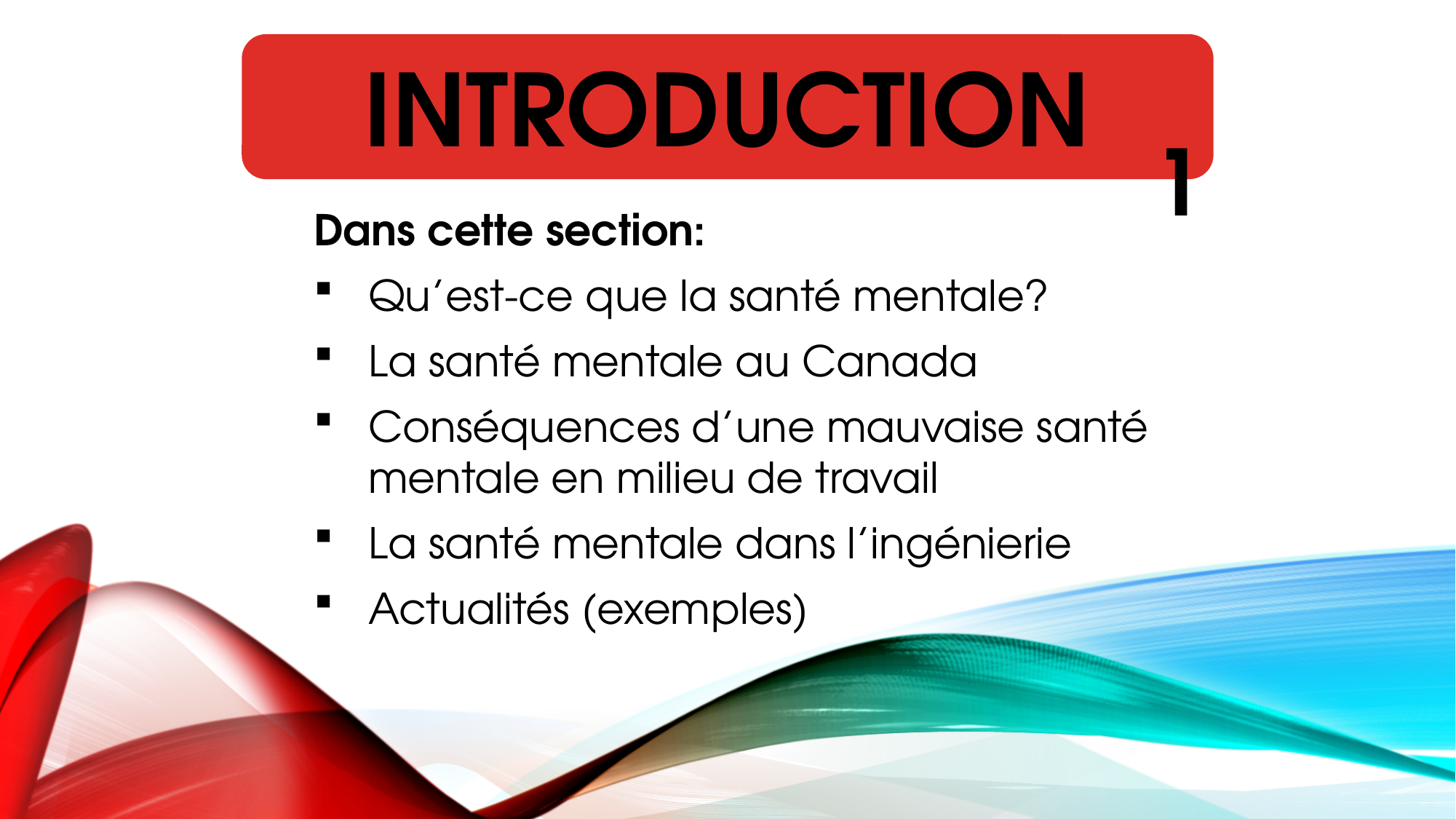

INTRODUCTION
1
Dans cette section:

Qu’est-ce que la santé mentale?

La santé mentale au Canada

Conséquences d’une mauvaise santé mentale en milieu de travail

La santé mentale dans l’ingénierie

Actualités (exemples)